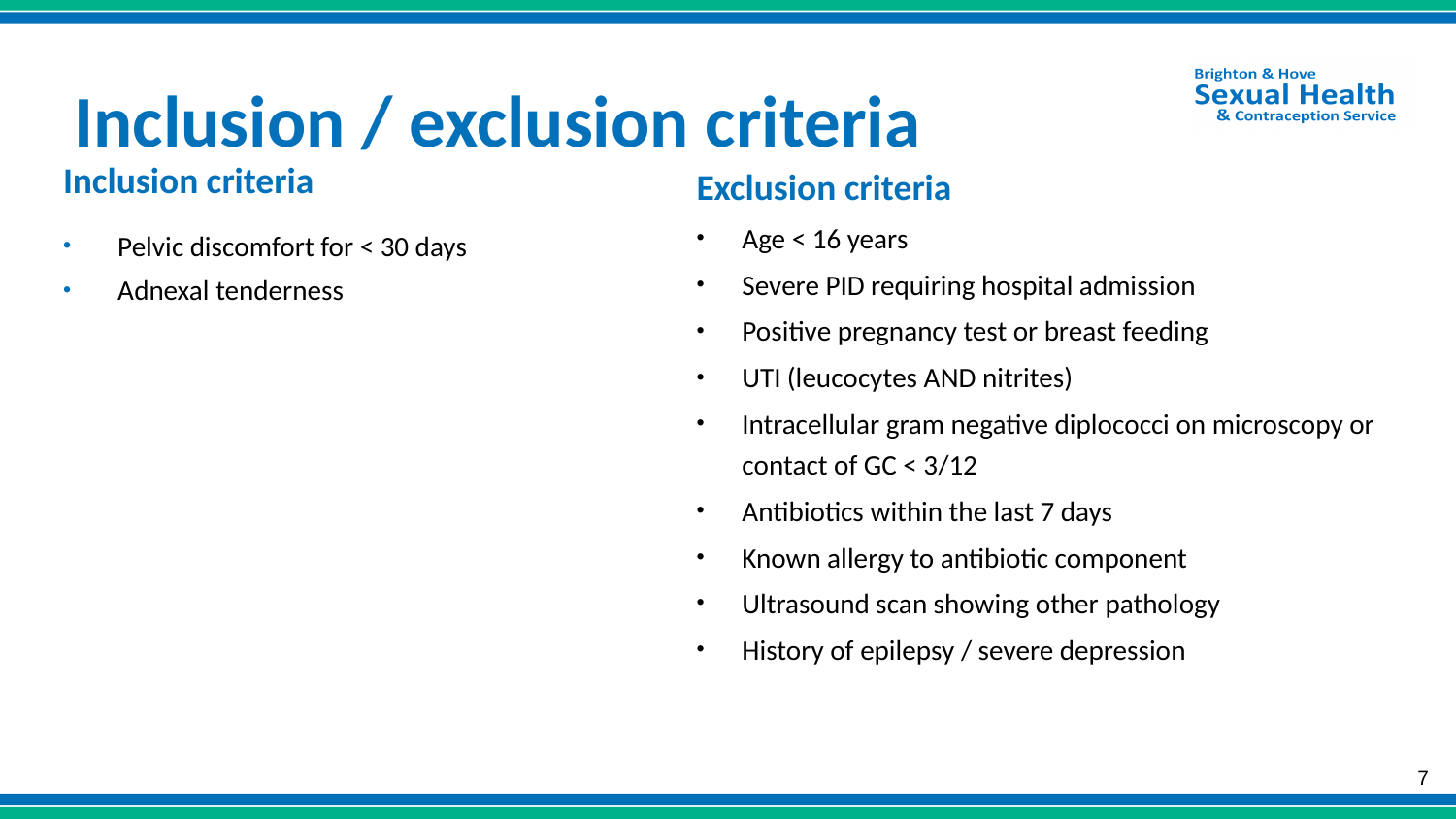

Inclusion / exclusion criteria
Inclusion criteria

Pelvic discomfort for < 30 days
Adnexal tenderness
Exclusion criteria
Age < 16 years
Severe PID requiring hospital admission
Positive pregnancy test or breast feeding
UTI (leucocytes AND nitrites)
Intracellular gram negative diplococci on microscopy or contact of GC < 3/12
Antibiotics within the last 7 days
Known allergy to antibiotic component
Ultrasound scan showing other pathology
History of epilepsy / severe depression